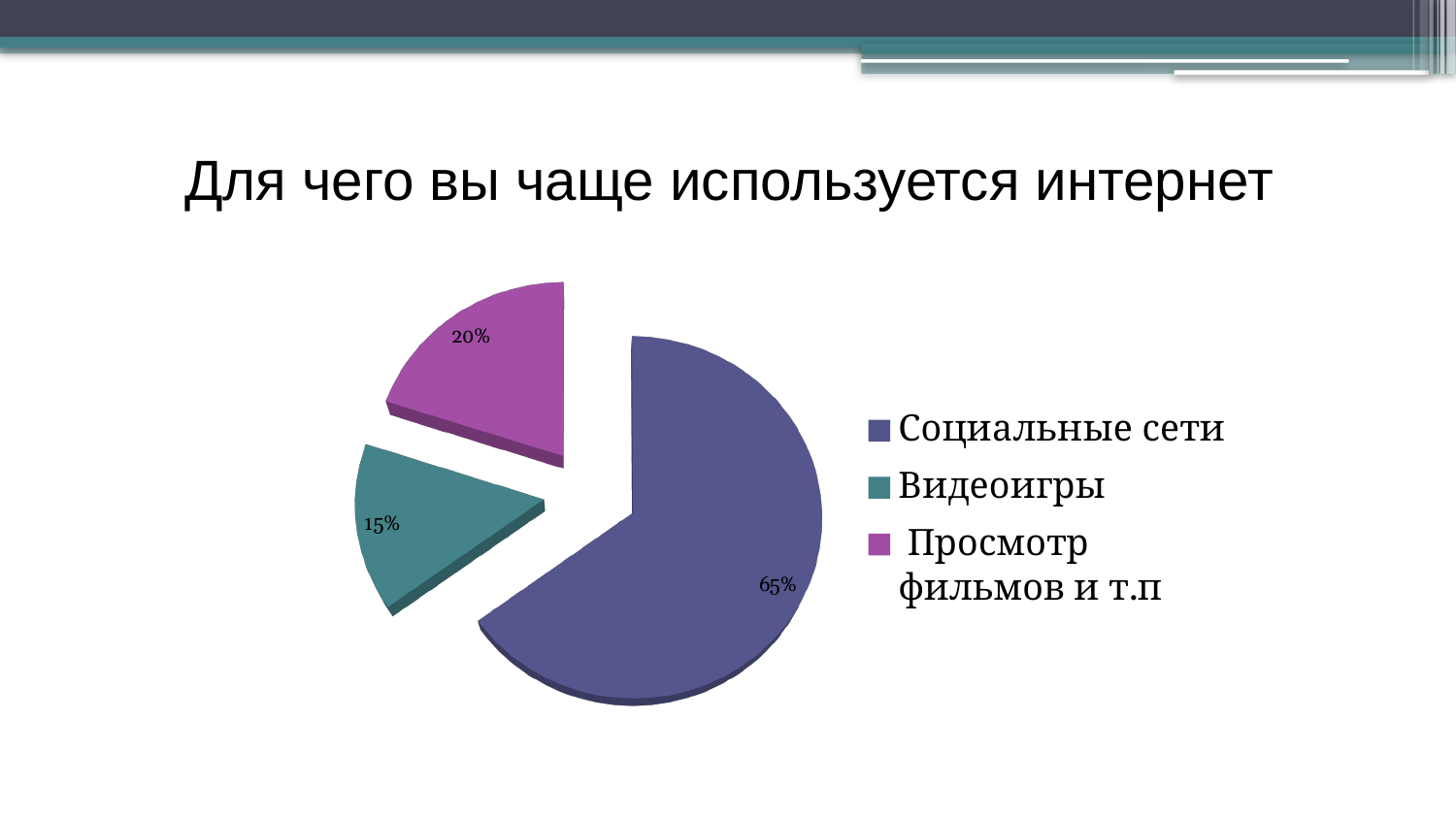

# Для чего вы чаще используется интернет

[unsupported chart]